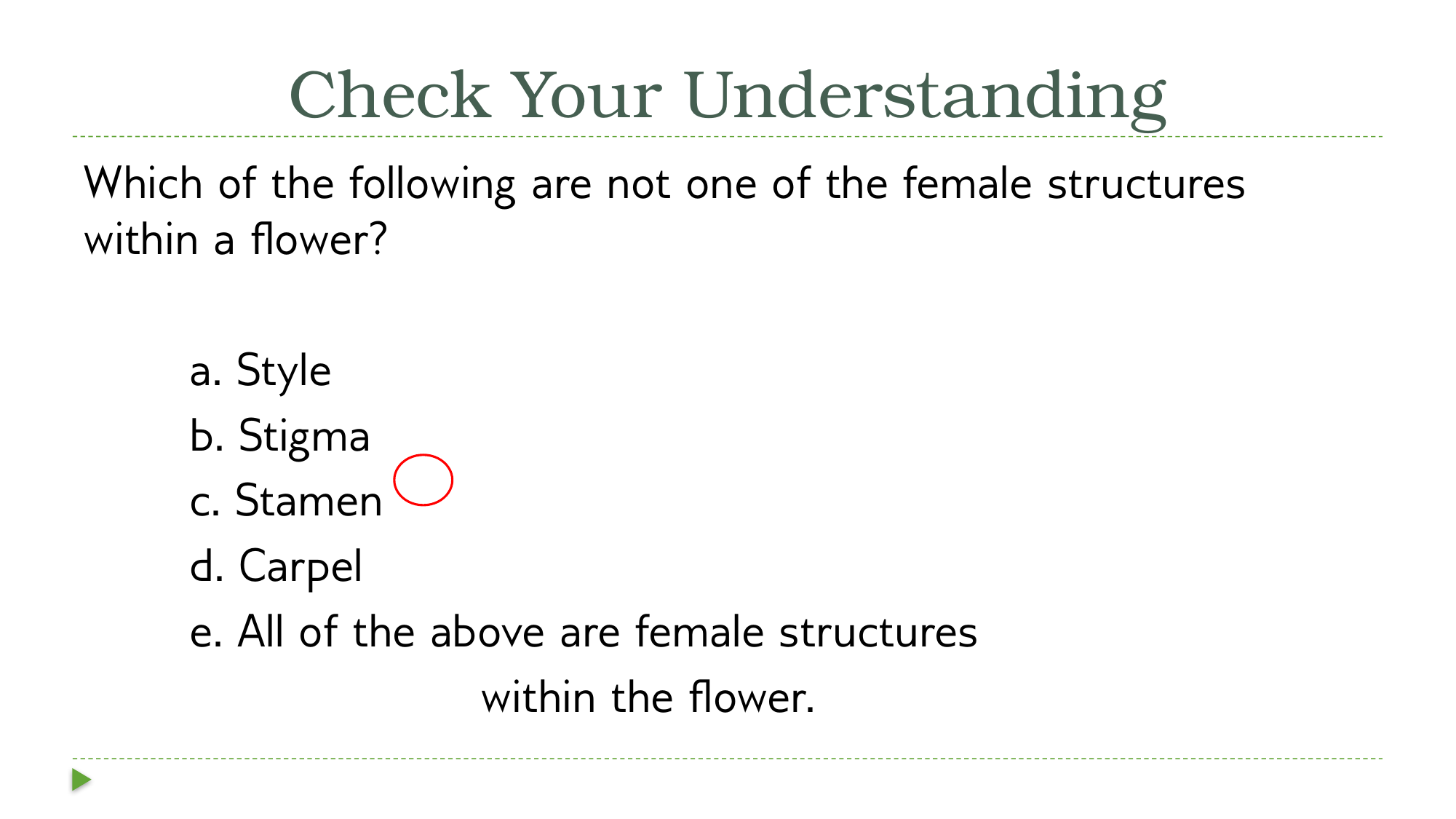

# Check Your Understanding
Which of the following are not one of the female structures within a flower?

			a. Style
			b. Stigma
			c. Stamen
			d. Carpel
			e. All of the above are female structures
                            within the flower.